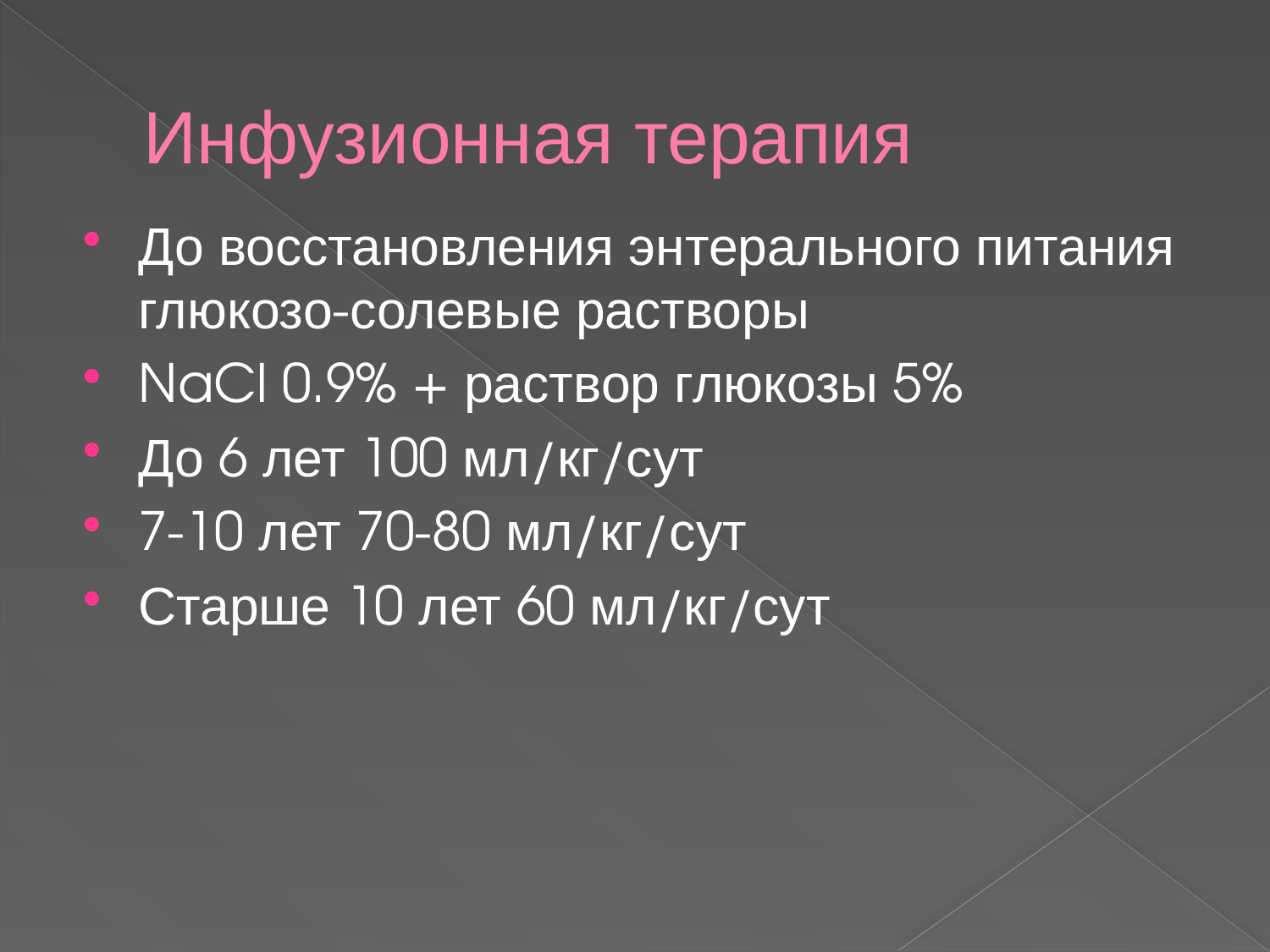

# Инфузионная терапия
До восстановления энтерального питания глюкозо-солевые растворы
NaCl 0.9% + раствор глюкозы 5%
До 6 лет 100 мл/кг/сут
7-10 лет 70-80 мл/кг/сут
Старше 10 лет 60 мл/кг/сут